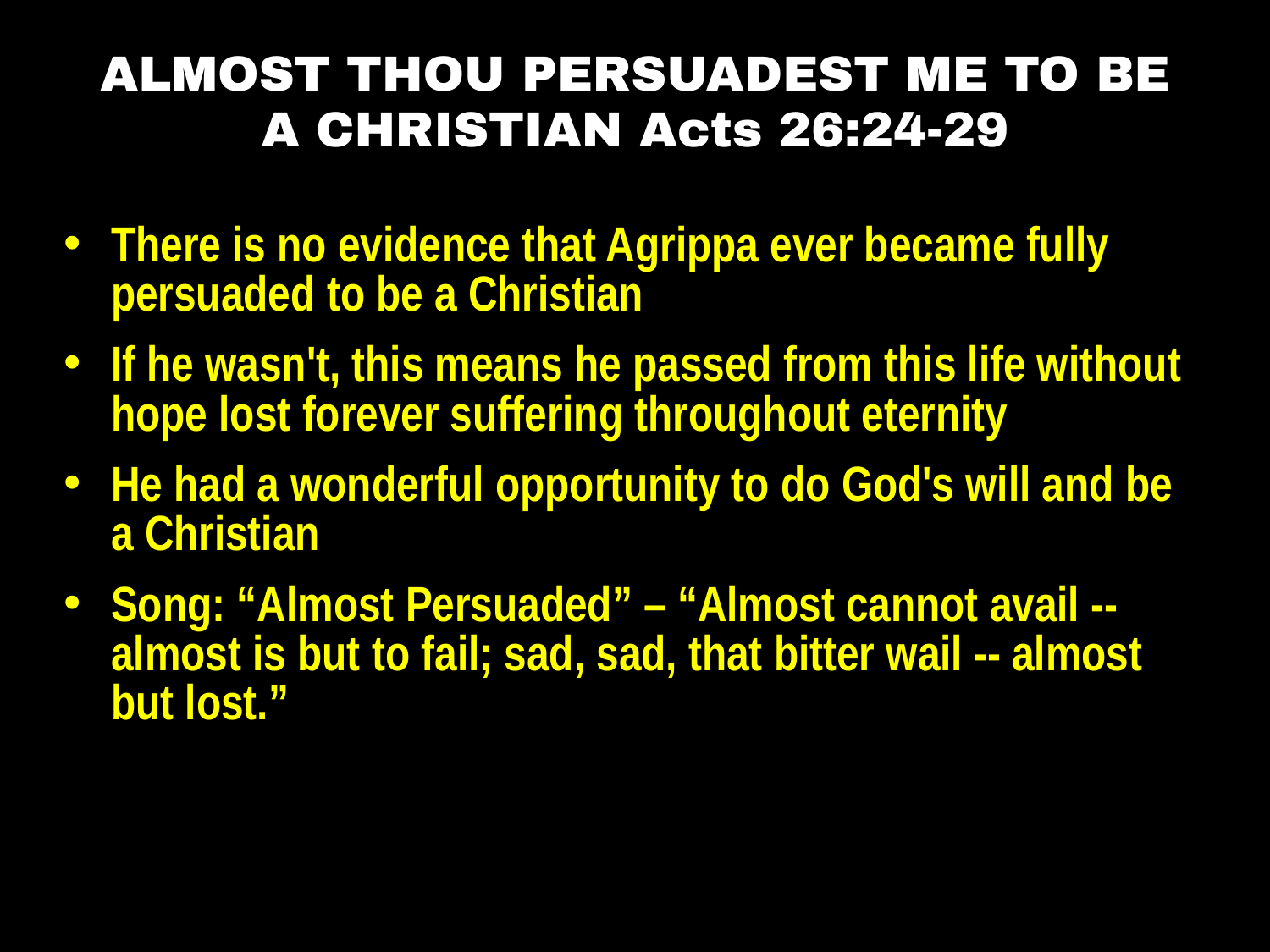

# ALMOST THOU PERSUADEST ME TO BE A CHRISTIAN Acts 26:24-29
There is no evidence that Agrippa ever became fully persuaded to be a Christian
If he wasn't, this means he passed from this life without hope lost forever suffering throughout eternity
He had a wonderful opportunity to do God's will and be a Christian
Song: “Almost Persuaded” – “Almost cannot avail -- almost is but to fail; sad, sad, that bitter wail -- almost but lost.”